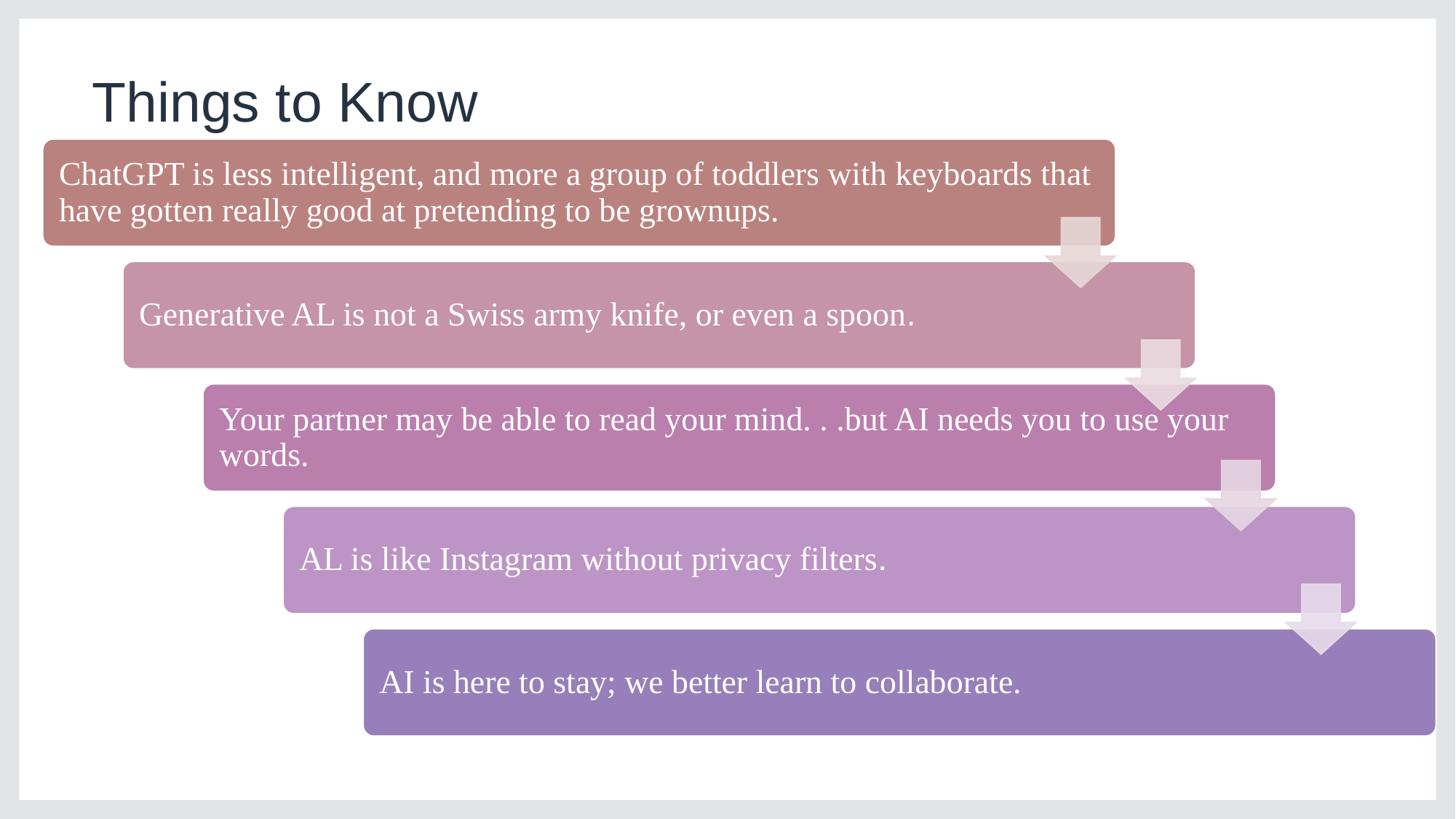

# Things to Know
ChatGPT is less intelligent, and more a group of toddlers with keyboards that have gotten really good at pretending to be grownups.
Generative AL is not a Swiss army knife, or even a spoon.
Your partner may be able to read your mind. . .but AI needs you to use your words.
AL is like Instagram without privacy filters.
AI is here to stay; we better learn to collaborate.